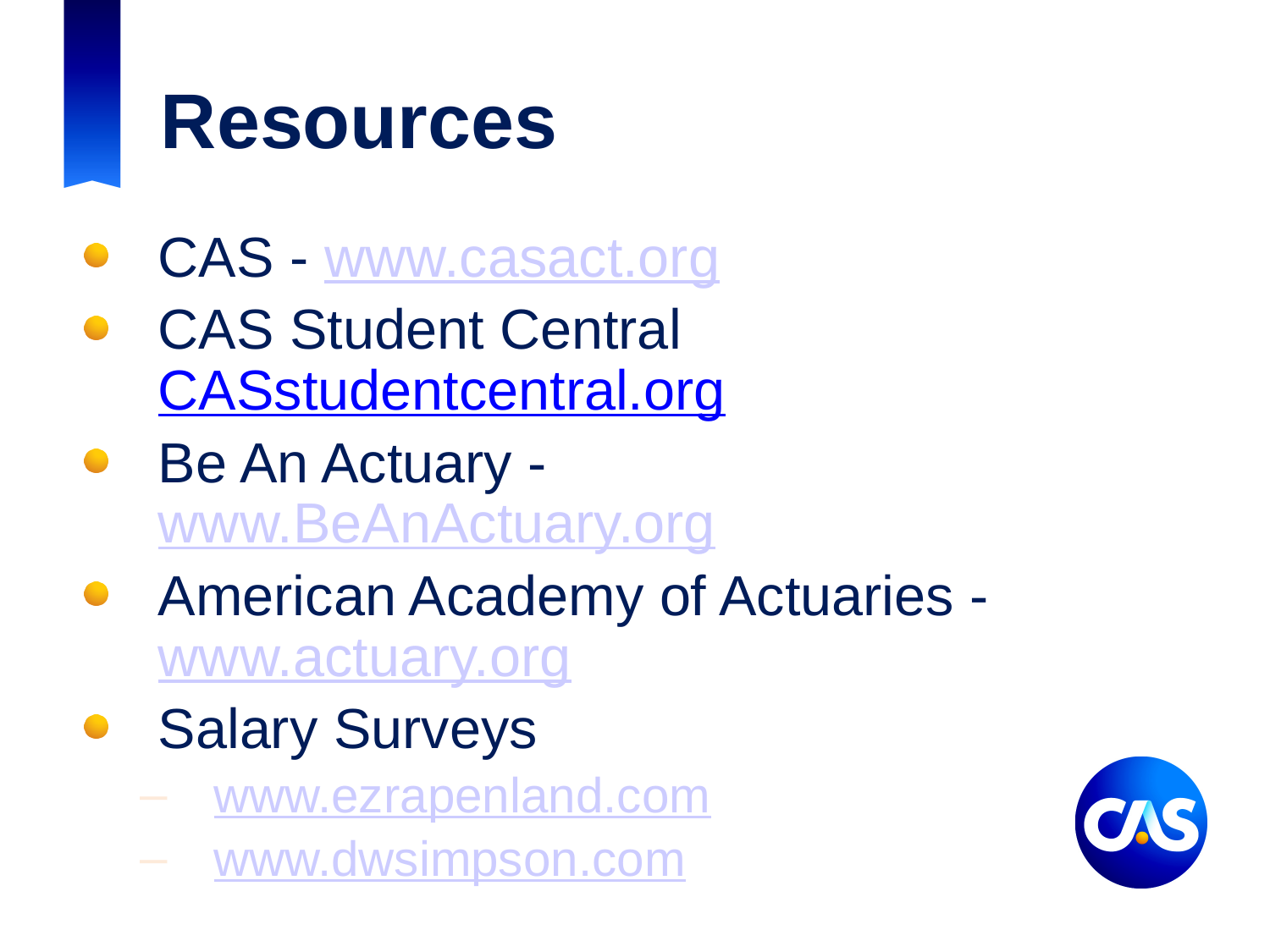

# Resources
CAS - www.casact.org
CAS Student Central CASstudentcentral.org
Be An Actuary - www.BeAnActuary.org
American Academy of Actuaries - www.actuary.org
Salary Surveys
www.ezrapenland.com
www.dwsimpson.com